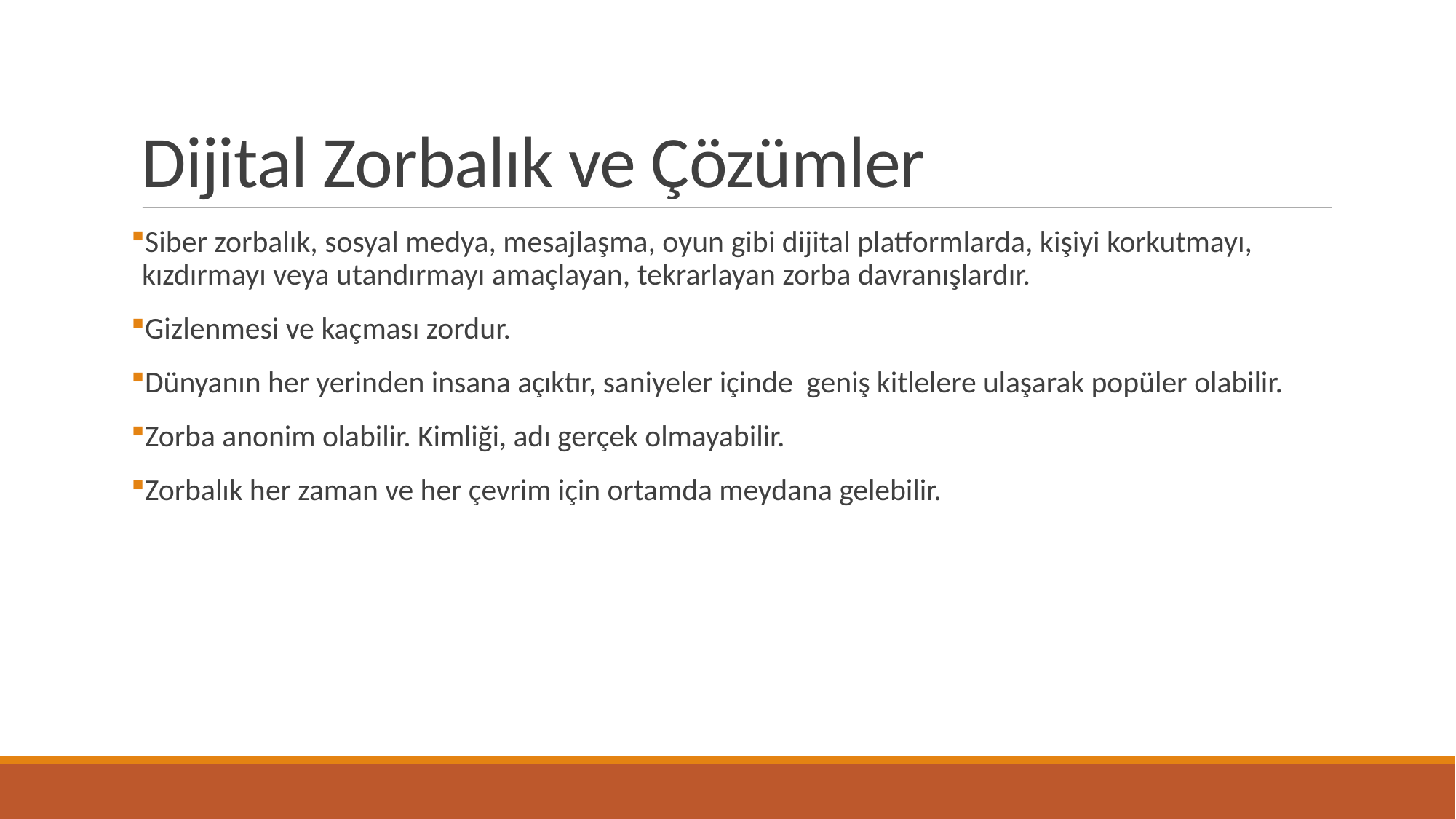

Dijital Zorbalık ve Çözümler
Siber zorbalık, sosyal medya, mesajlaşma, oyun gibi dijital platformlarda, kişiyi korkutmayı, kızdırmayı veya utandırmayı amaçlayan, tekrarlayan zorba davranışlardır.
Gizlenmesi ve kaçması zordur.
Dünyanın her yerinden insana açıktır, saniyeler içinde  geniş kitlelere ulaşarak popüler olabilir.
Zorba anonim olabilir. Kimliği, adı gerçek olmayabilir.
Zorbalık her zaman ve her çevrim için ortamda meydana gelebilir.